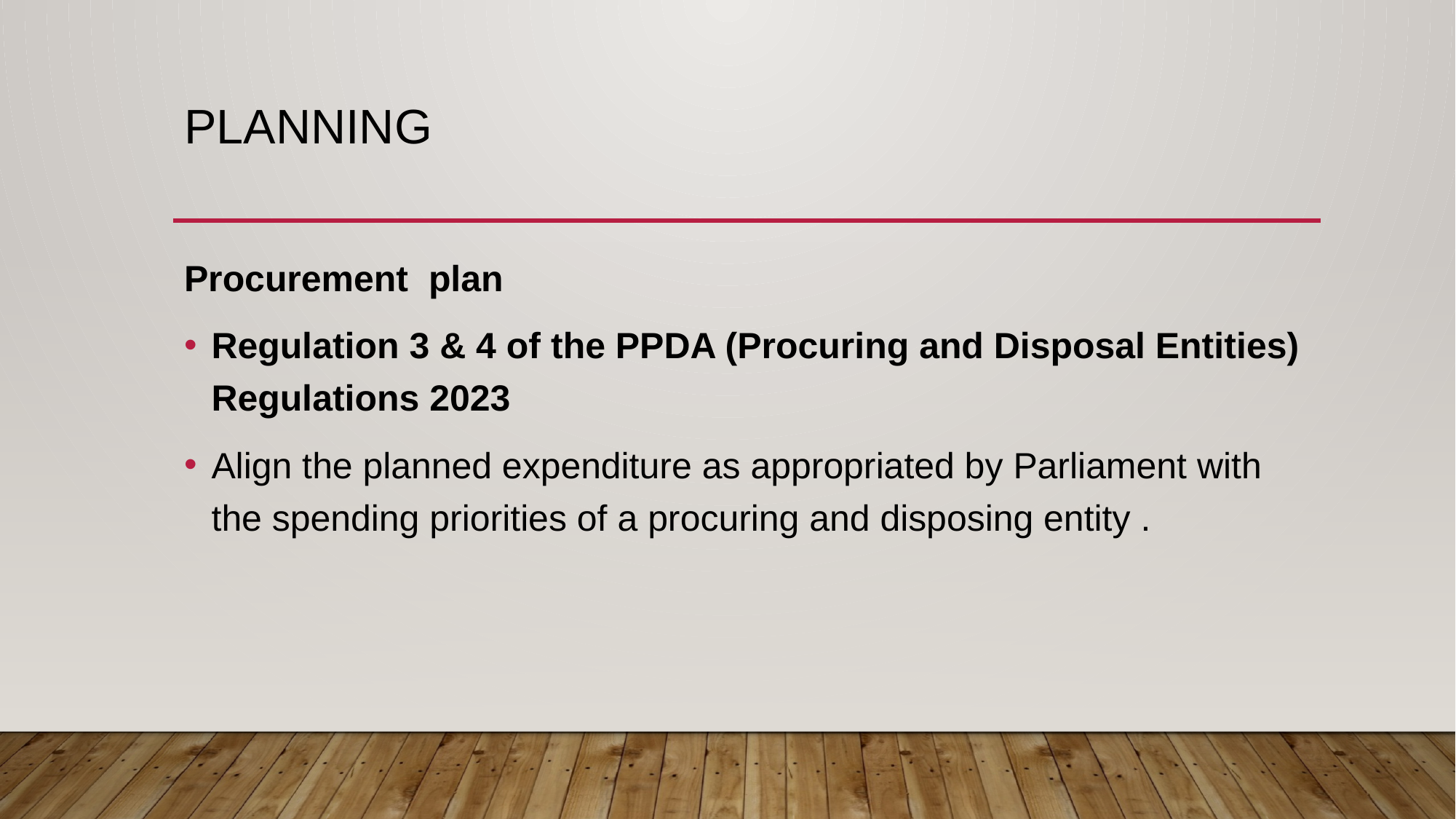

# PLANNING
Procurement  plan
Regulation 3 & 4 of the PPDA (Procuring and Disposal Entities) Regulations 2023
Align the planned expenditure as appropriated by Parliament with the spending priorities of a procuring and disposing entity .